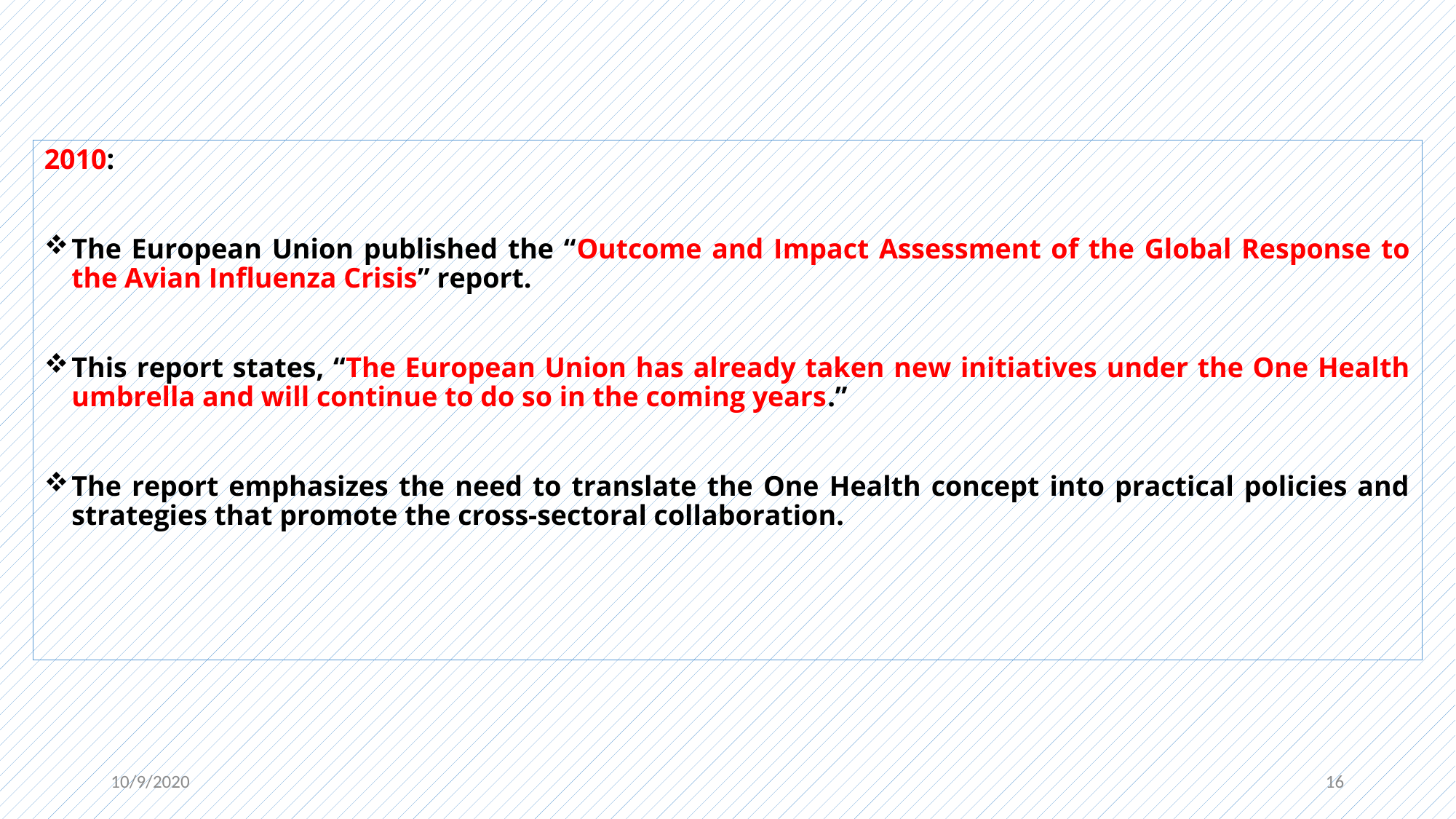

2010:

The European Union published the “Outcome and Impact Assessment of the Global Response to the Avian Influenza Crisis” report.

This report states, “The European Union has already taken new initiatives under the One Health umbrella and will continue to do so in the coming years.”

The report emphasizes the need to translate the One Health concept into practical policies and strategies that promote the cross-sectoral collaboration.

10/9/2020
16